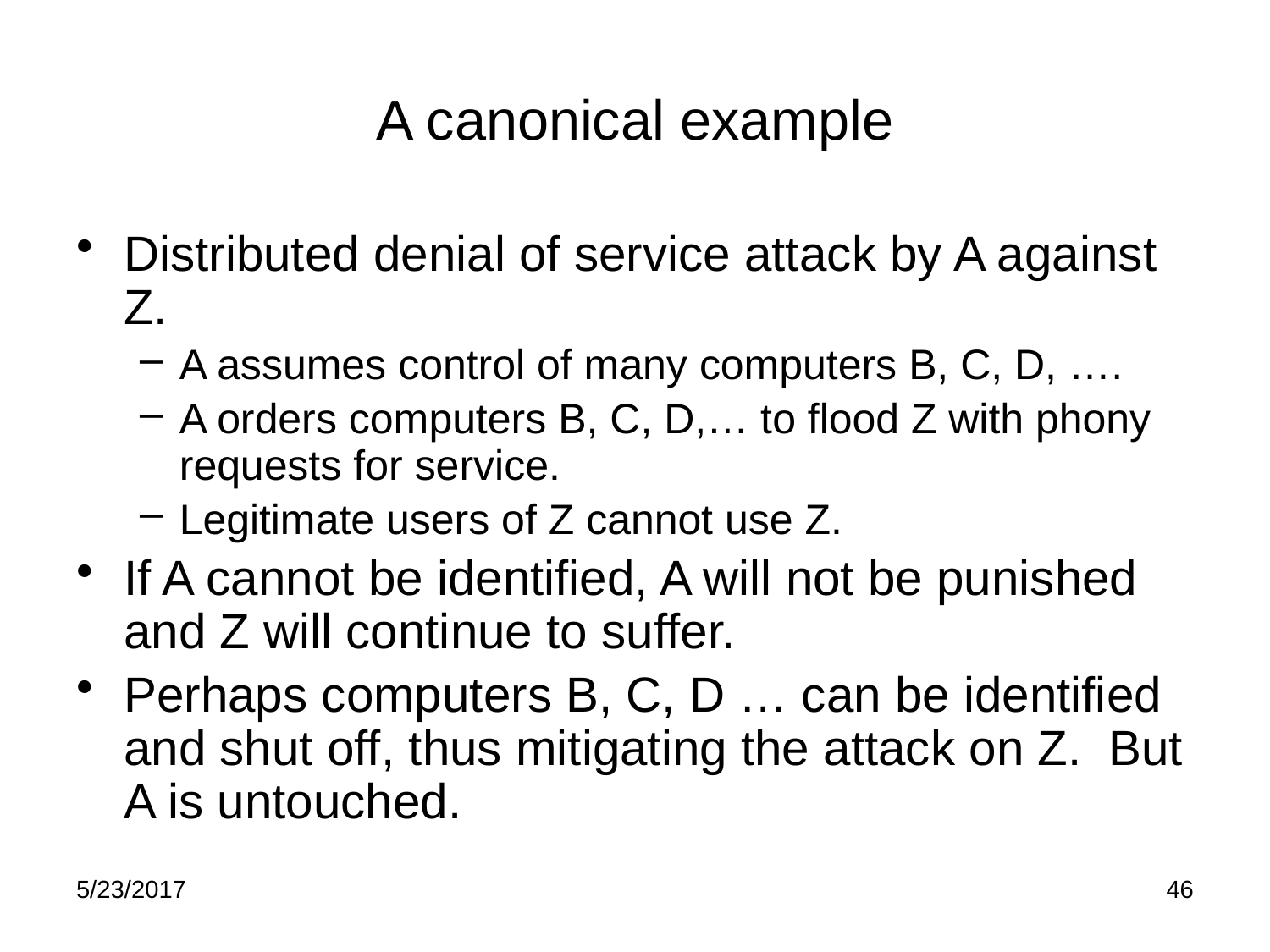

# A canonical example
Distributed denial of service attack by A against Z.
A assumes control of many computers B, C, D, ….
A orders computers B, C, D,… to flood Z with phony requests for service.
Legitimate users of Z cannot use Z.
If A cannot be identified, A will not be punished and Z will continue to suffer.
Perhaps computers B, C, D … can be identified and shut off, thus mitigating the attack on Z.  But A is untouched.
5/23/2017
46